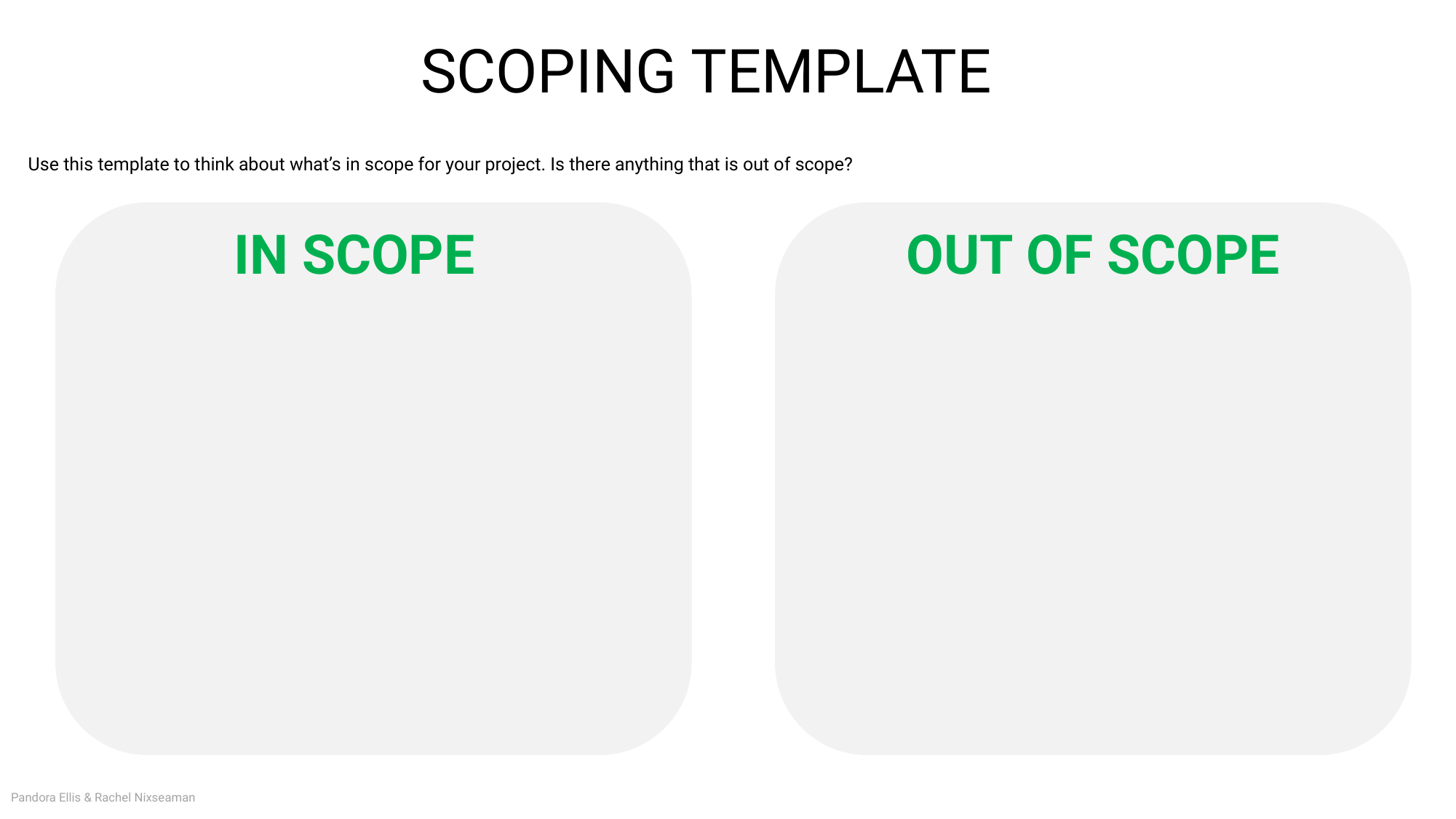

SCOPING TEMPLATE
Use this template to think about what’s in scope for your project. Is there anything that is out of scope?

OUT OF SCOPE
IN SCOPE
Pandora Ellis & Rachel Nixseaman